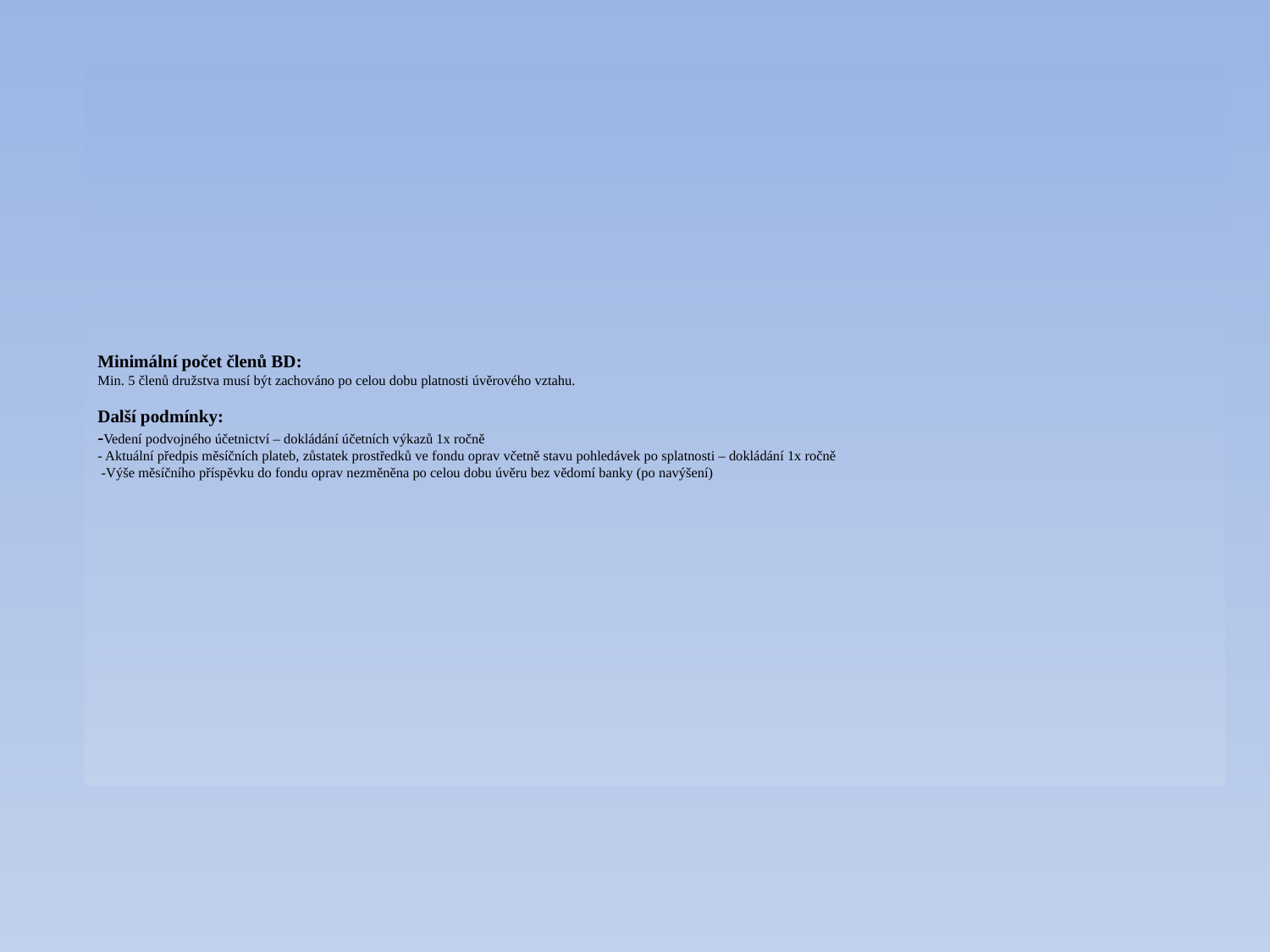

# Minimální počet členů BD: Min. 5 členů družstva musí být zachováno po celou dobu platnosti úvěrového vztahu. Další podmínky: -Vedení podvojného účetnictví – dokládání účetních výkazů 1x ročně - Aktuální předpis měsíčních plateb, zůstatek prostředků ve fondu oprav včetně stavu pohledávek po splatnosti – dokládání 1x ročně -Výše měsíčního příspěvku do fondu oprav nezměněna po celou dobu úvěru bez vědomí banky (po navýšení)